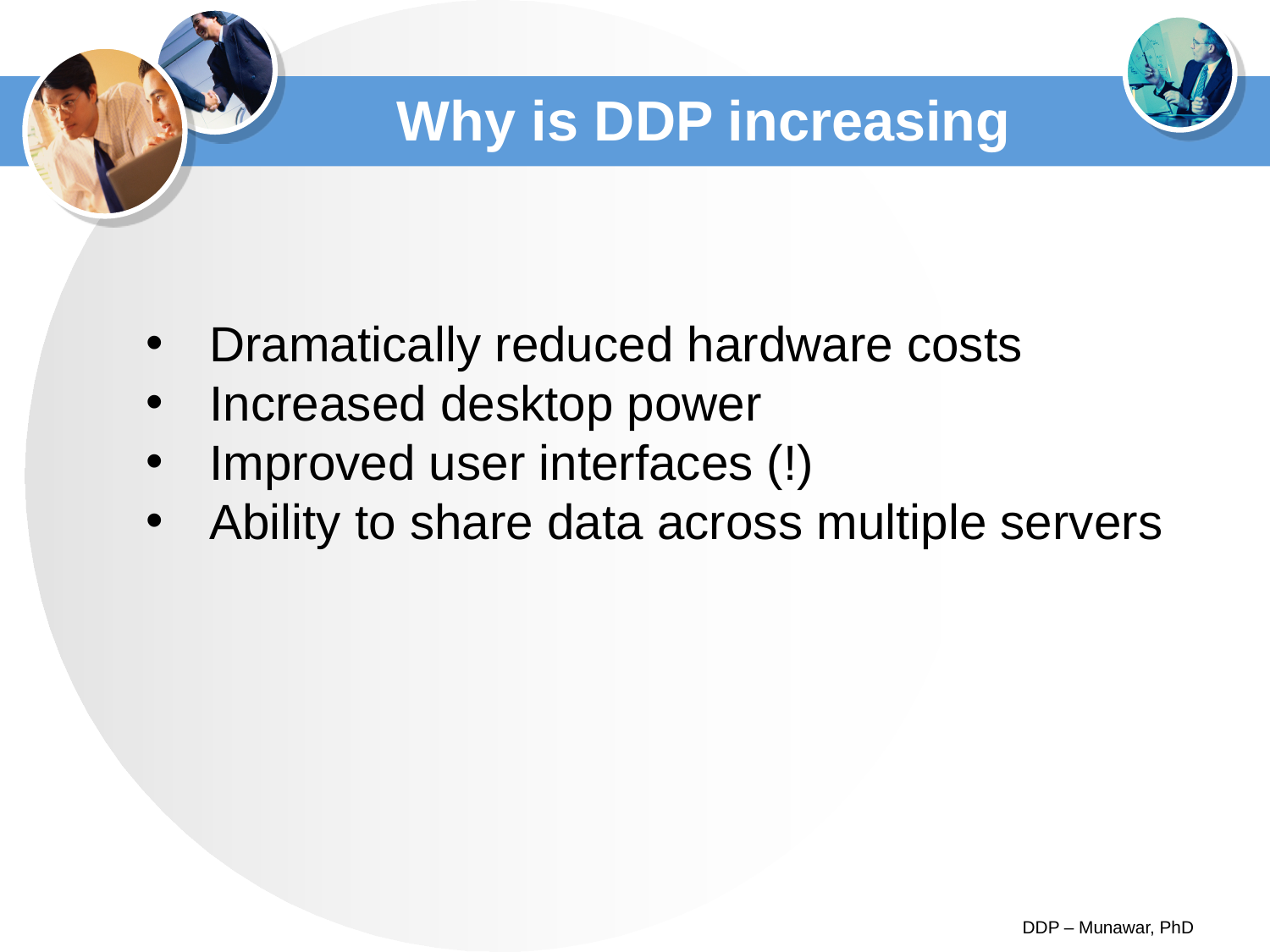

# Why is DDP increasing
Dramatically reduced hardware costs
Increased desktop power
Improved user interfaces (!)
Ability to share data across multiple servers
DDP – Munawar, PhD